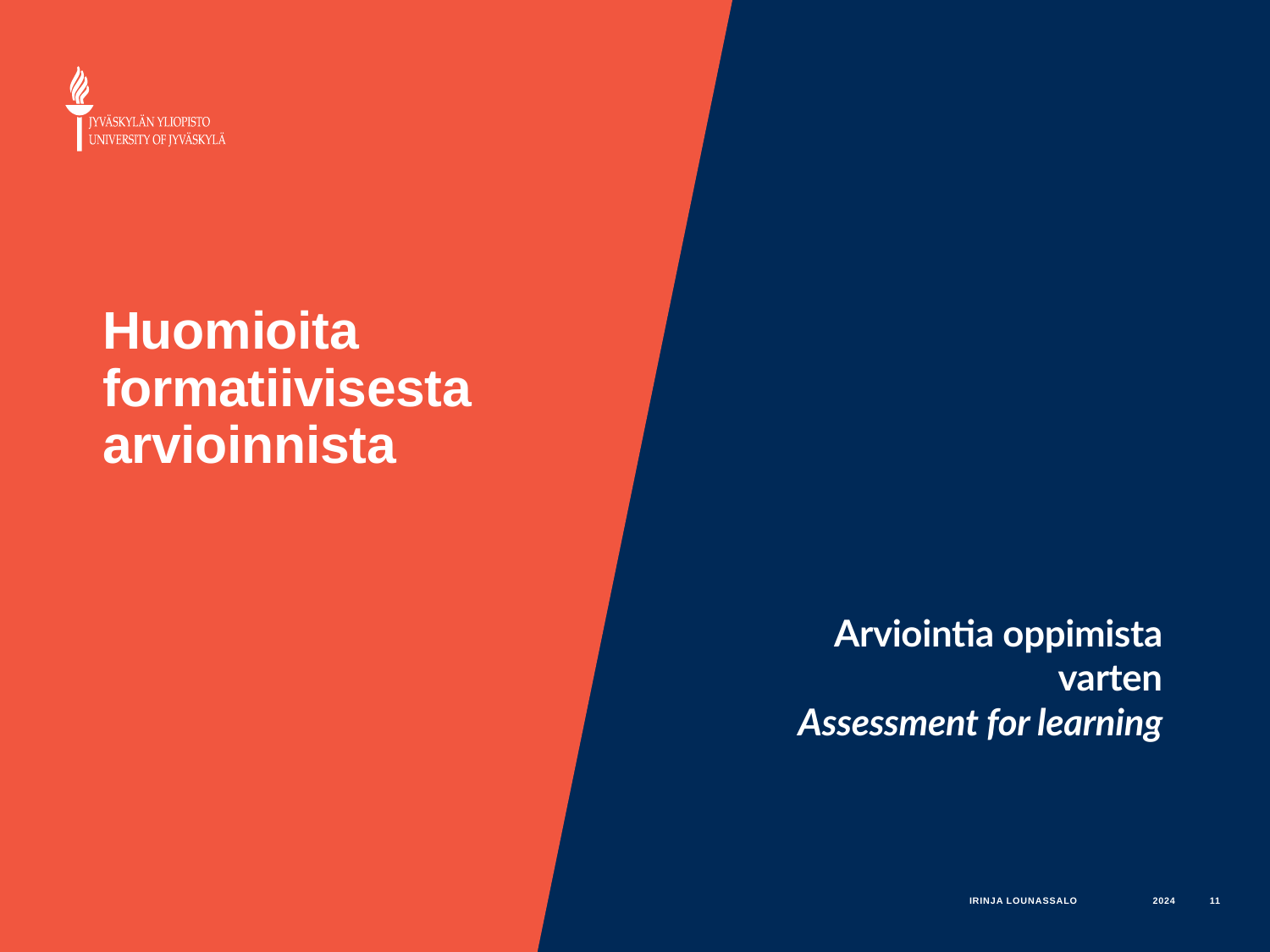

# Huomioita formatiivisesta arvioinnista
Arviointia oppimista varten
Assessment for learning
Irinja Lounassalo
2024
11